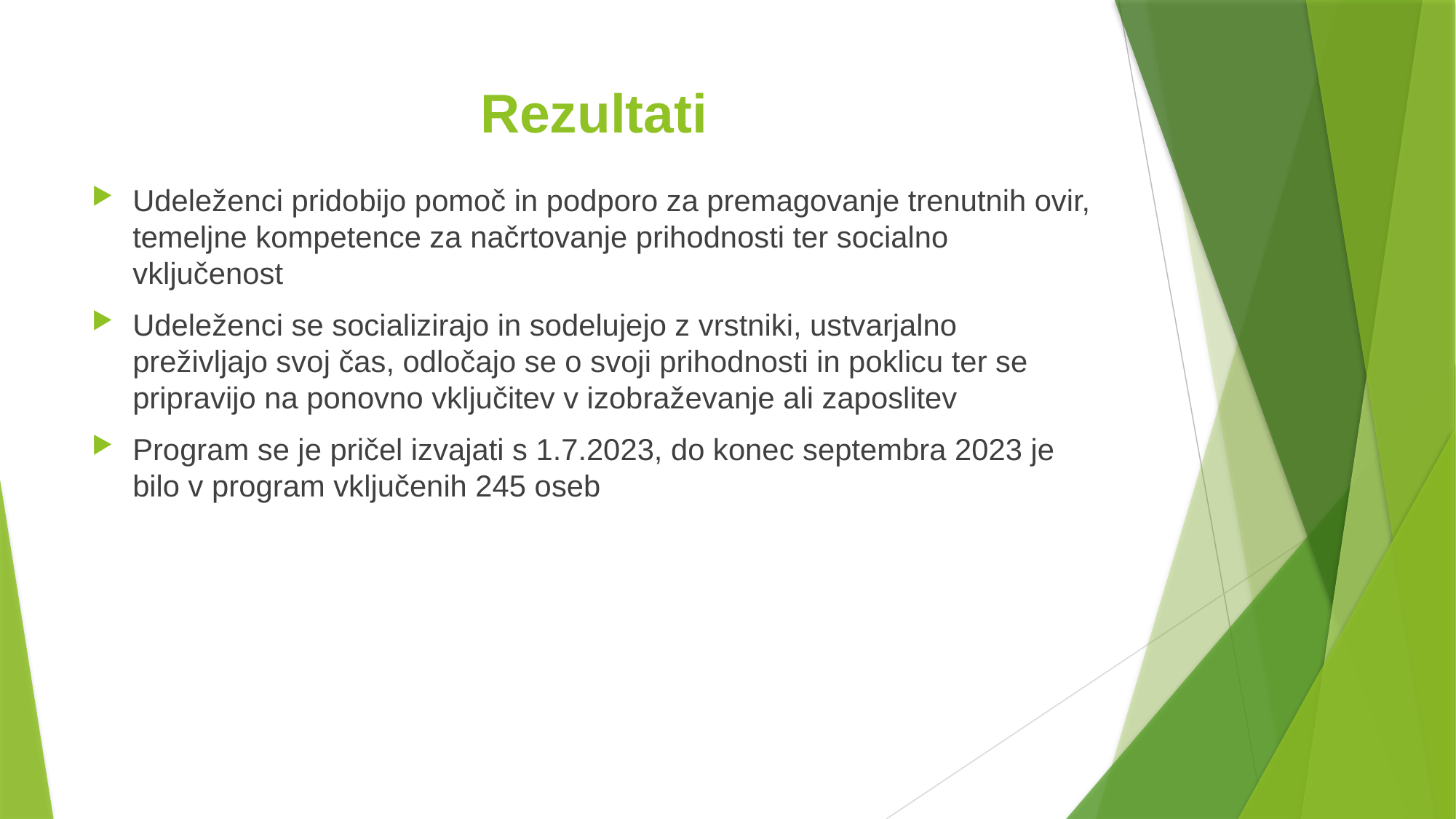

# Rezultati
Udeleženci pridobijo pomoč in podporo za premagovanje trenutnih ovir, temeljne kompetence za načrtovanje prihodnosti ter socialno vključenost
Udeleženci se socializirajo in sodelujejo z vrstniki, ustvarjalno preživljajo svoj čas, odločajo se o svoji prihodnosti in poklicu ter se pripravijo na ponovno vključitev v izobraževanje ali zaposlitev
Program se je pričel izvajati s 1.7.2023, do konec septembra 2023 je bilo v program vključenih 245 oseb